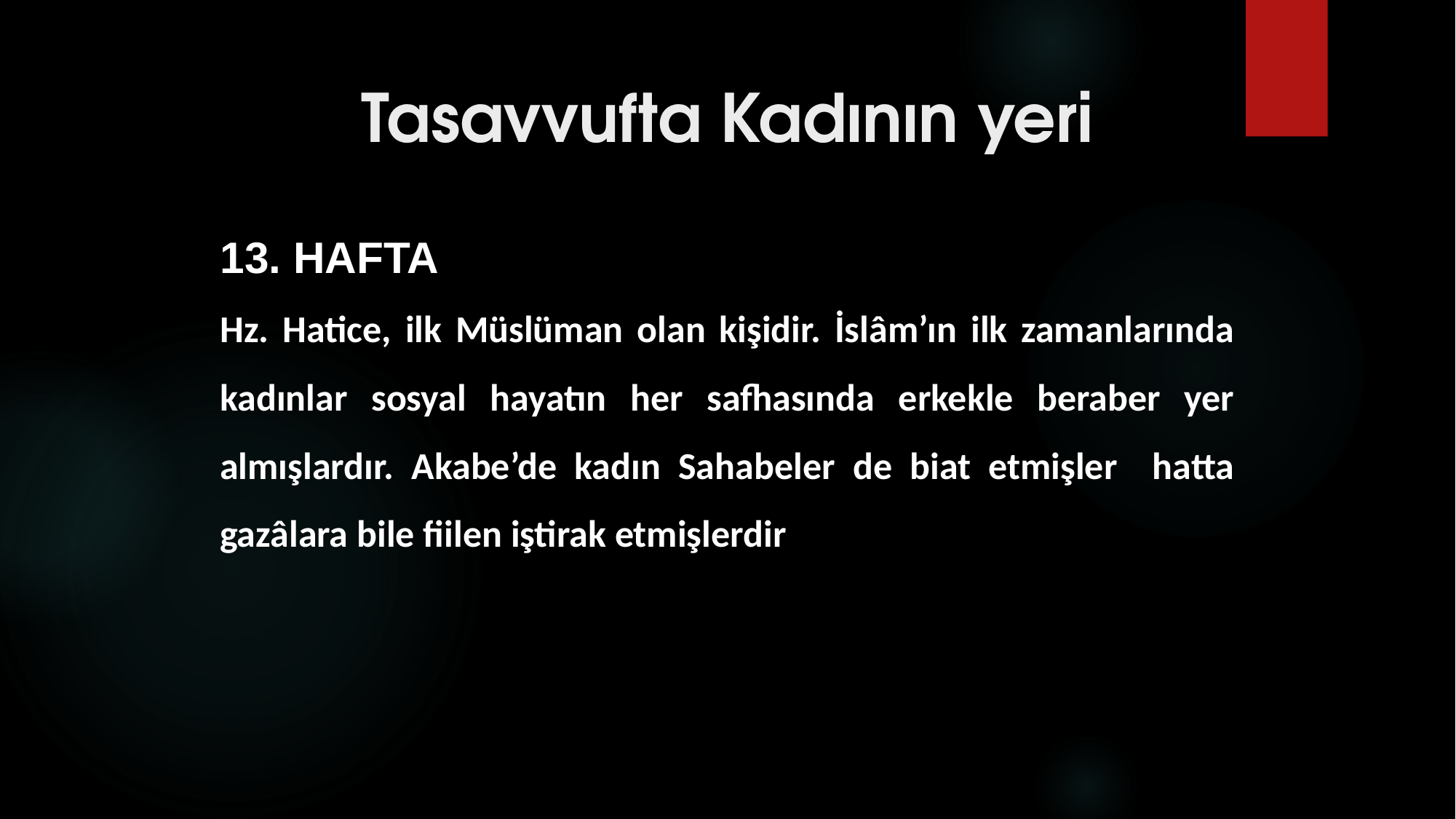

# Tasavvufta Kadının yeri
13. HAFTA
Hz. Hatice, ilk Müslüman olan kişidir. İslâm’ın ilk zamanlarında kadınlar sosyal hayatın her safhasında erkekle beraber yer almışlardır. Akabe’de kadın Sahabeler de biat etmişler  hatta gazâlara bile fiilen iştirak etmişlerdir